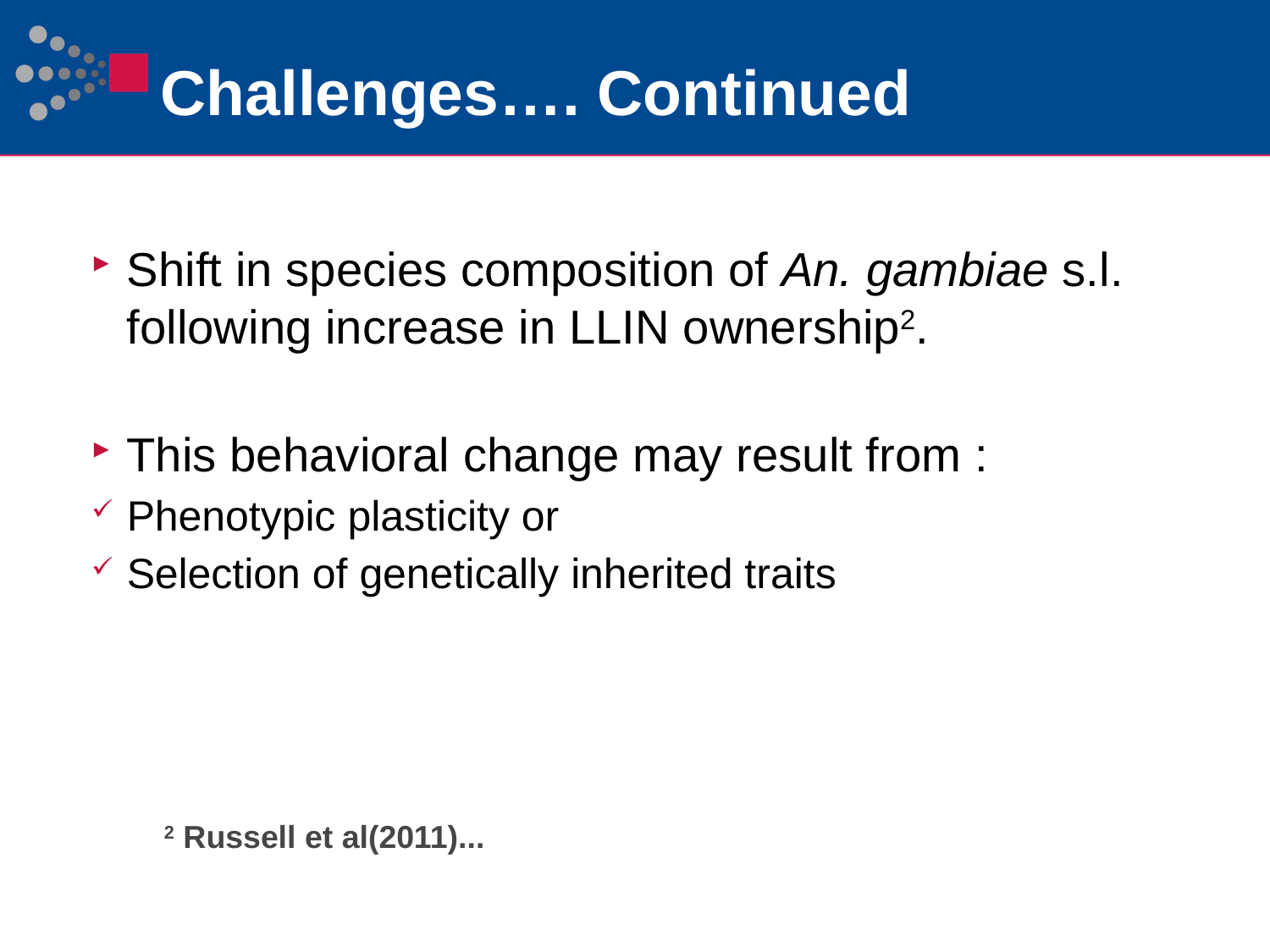

# Challenges…. Continued
Shift in species composition of An. gambiae s.l. following increase in LLIN ownership2.

This behavioral change may result from :
Phenotypic plasticity or
Selection of genetically inherited traits
2 Russell et al(2011)...